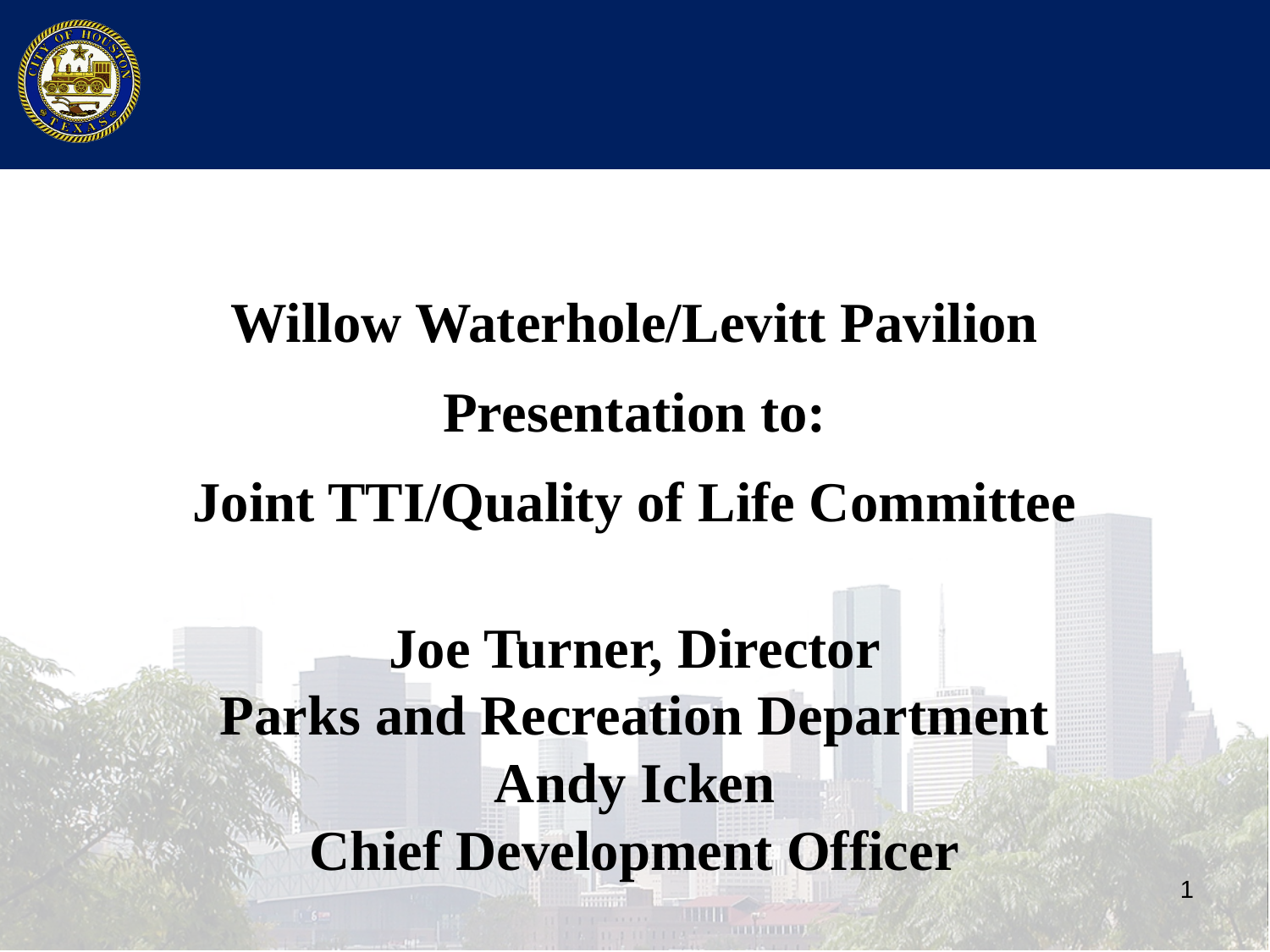

#

Willow Waterhole/Levitt Pavilion
Presentation to:
Joint TTI/Quality of Life Committee

Joe Turner, Director
Parks and Recreation Department
Andy Icken
Chief Development Officer

1